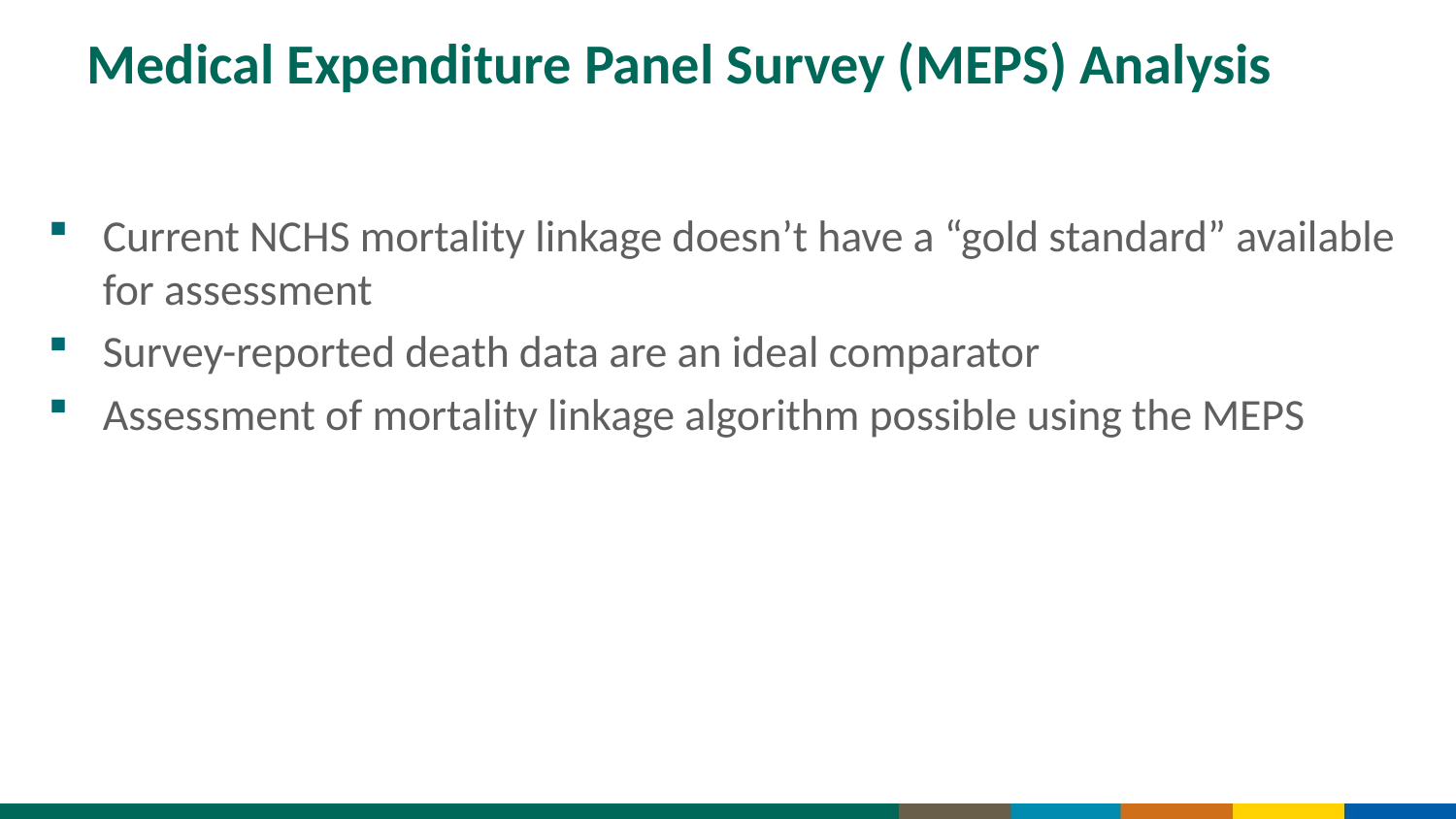

# Medical Expenditure Panel Survey (MEPS) Analysis
Current NCHS mortality linkage doesn’t have a “gold standard” available for assessment
Survey-reported death data are an ideal comparator
Assessment of mortality linkage algorithm possible using the MEPS